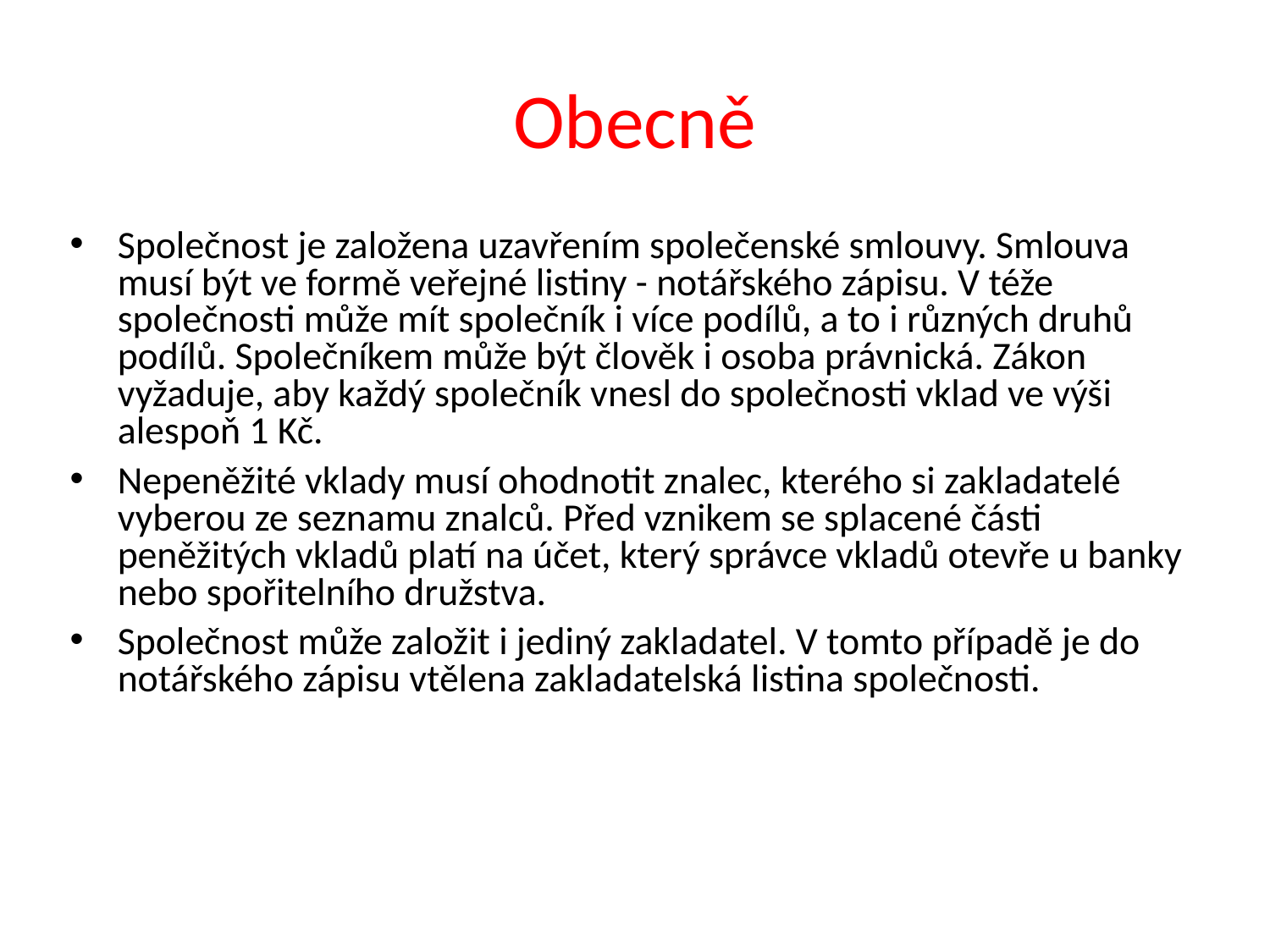

# Obecně
Společnost je založena uzavřením společenské smlouvy. Smlouva musí být ve formě veřejné listiny - notářského zápisu. V téže společnosti může mít společník i více podílů, a to i různých druhů podílů. Společníkem může být člověk i osoba právnická. Zákon vyžaduje, aby každý společník vnesl do společnosti vklad ve výši alespoň 1 Kč.
Nepeněžité vklady musí ohodnotit znalec, kterého si zakladatelé vyberou ze seznamu znalců. Před vznikem se splacené části peněžitých vkladů platí na účet, který správce vkladů otevře u banky nebo spořitelního družstva.
Společnost může založit i jediný zakladatel. V tomto případě je do notářského zápisu vtělena zakladatelská listina společnosti.